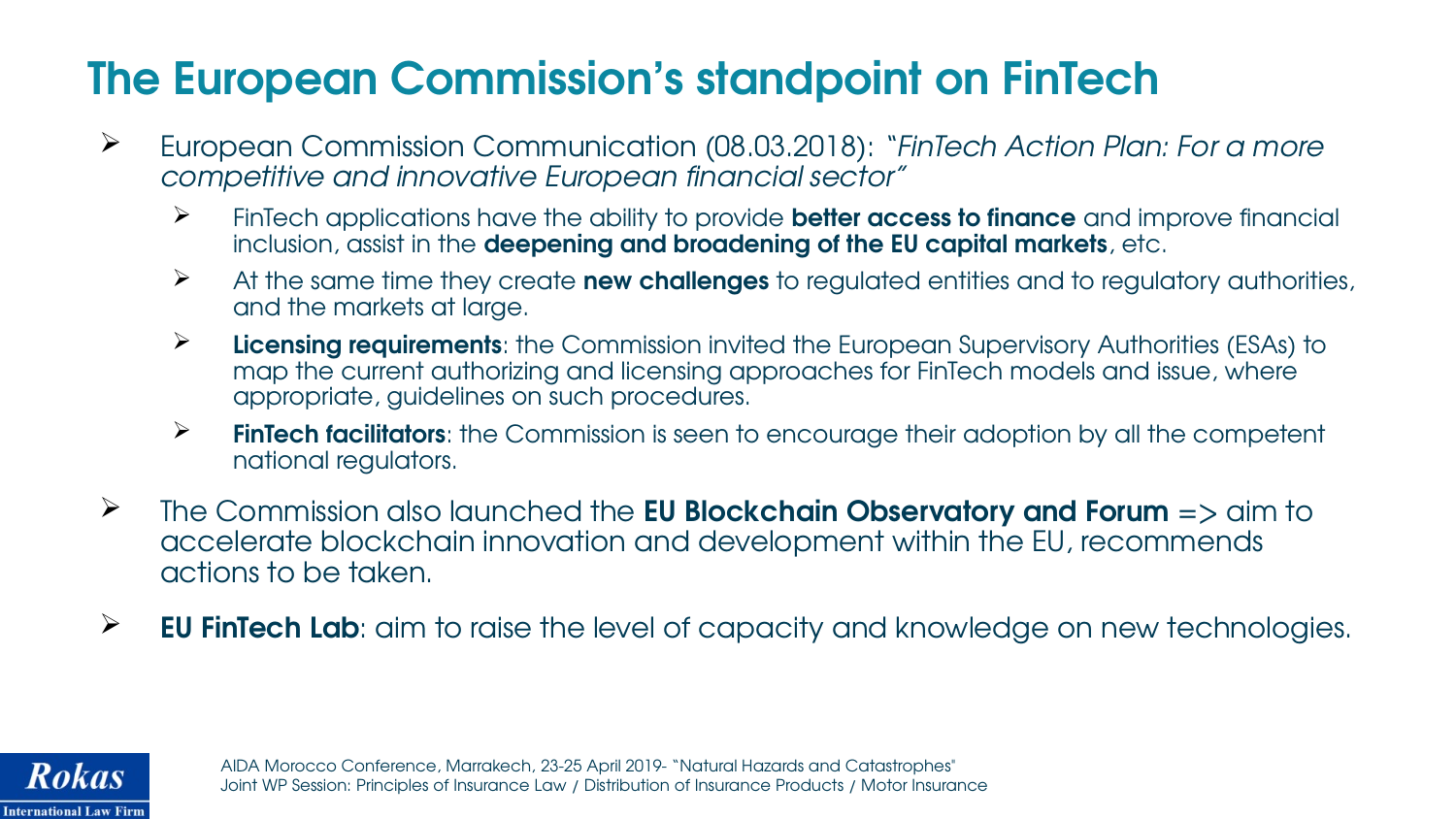

# The European Commission’s standpoint on FinTech
European Commission Communication (08.03.2018): “FinTech Action Plan: For a more competitive and innovative European financial sector”
FinTech applications have the ability to provide better access to finance and improve financial inclusion, assist in the deepening and broadening of the EU capital markets, etc.
At the same time they create new challenges to regulated entities and to regulatory authorities, and the markets at large.
Licensing requirements: the Commission invited the European Supervisory Authorities (ESAs) to map the current authorizing and licensing approaches for FinTech models and issue, where appropriate, guidelines on such procedures.
FinTech facilitators: the Commission is seen to encourage their adoption by all the competent national regulators.
The Commission also launched the EU Blockchain Observatory and Forum => aim to accelerate blockchain innovation and development within the EU, recommends actions to be taken.
EU FinTech Lab: aim to raise the level of capacity and knowledge on new technologies.